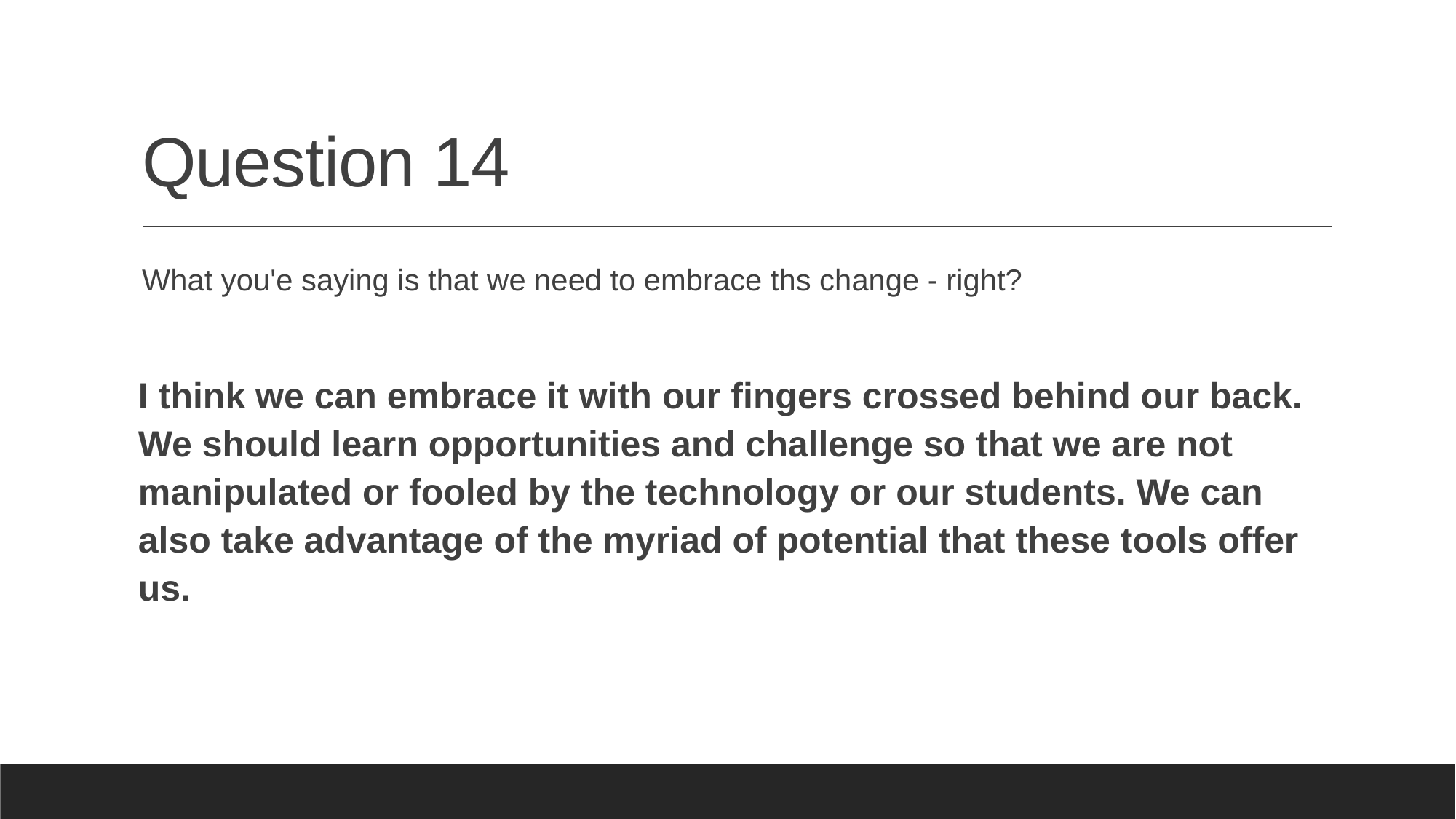

# Question 14
What you'e saying is that we need to embrace ths change - right?
I think we can embrace it with our fingers crossed behind our back. We should learn opportunities and challenge so that we are not manipulated or fooled by the technology or our students. We can also take advantage of the myriad of potential that these tools offer us.